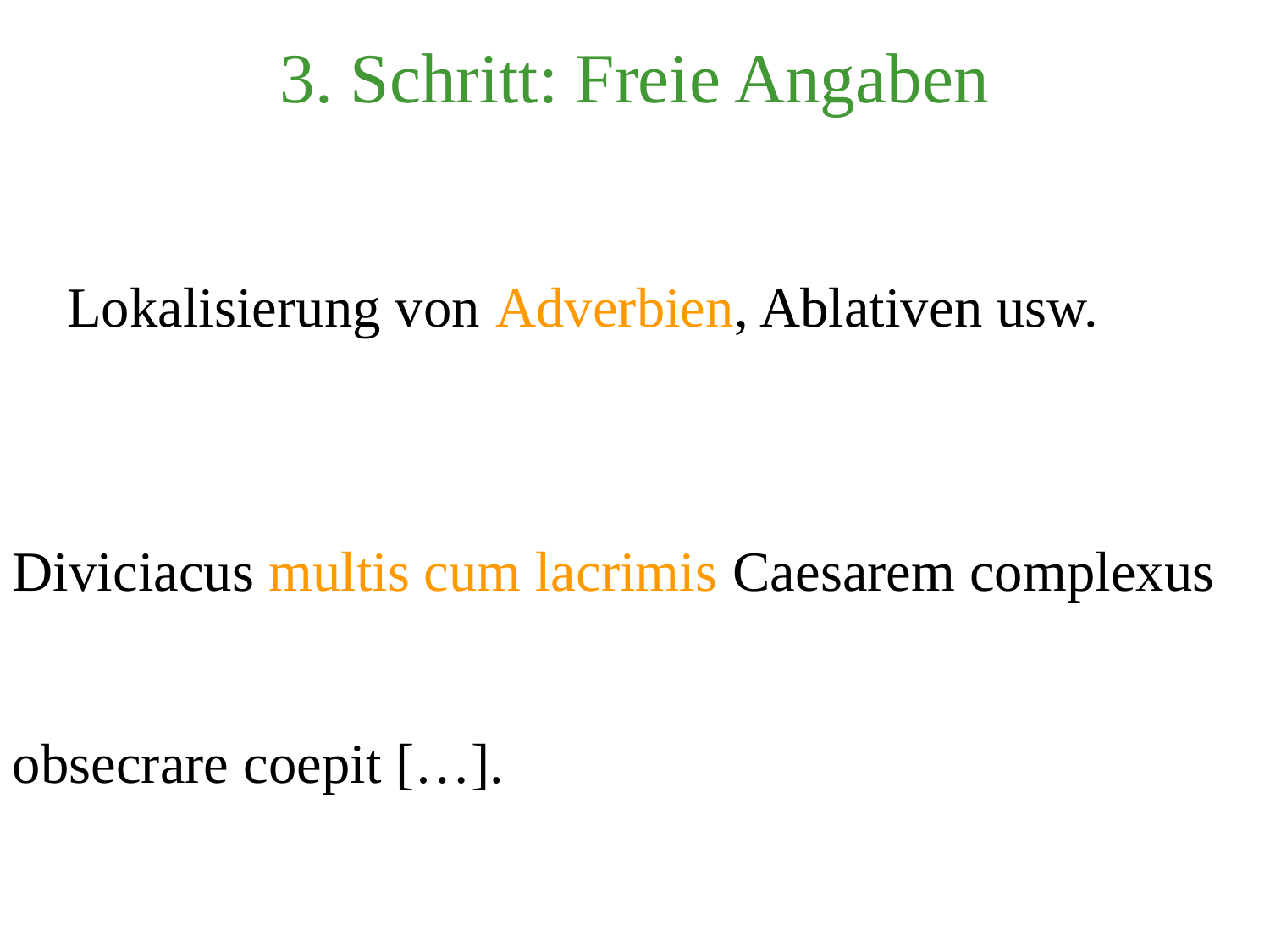

3. Schritt: Freie Angaben
Lokalisierung von Adverbien, Ablativen usw.
Diviciacus multis cum lacrimis Caesarem complexus

obsecrare coepit […].